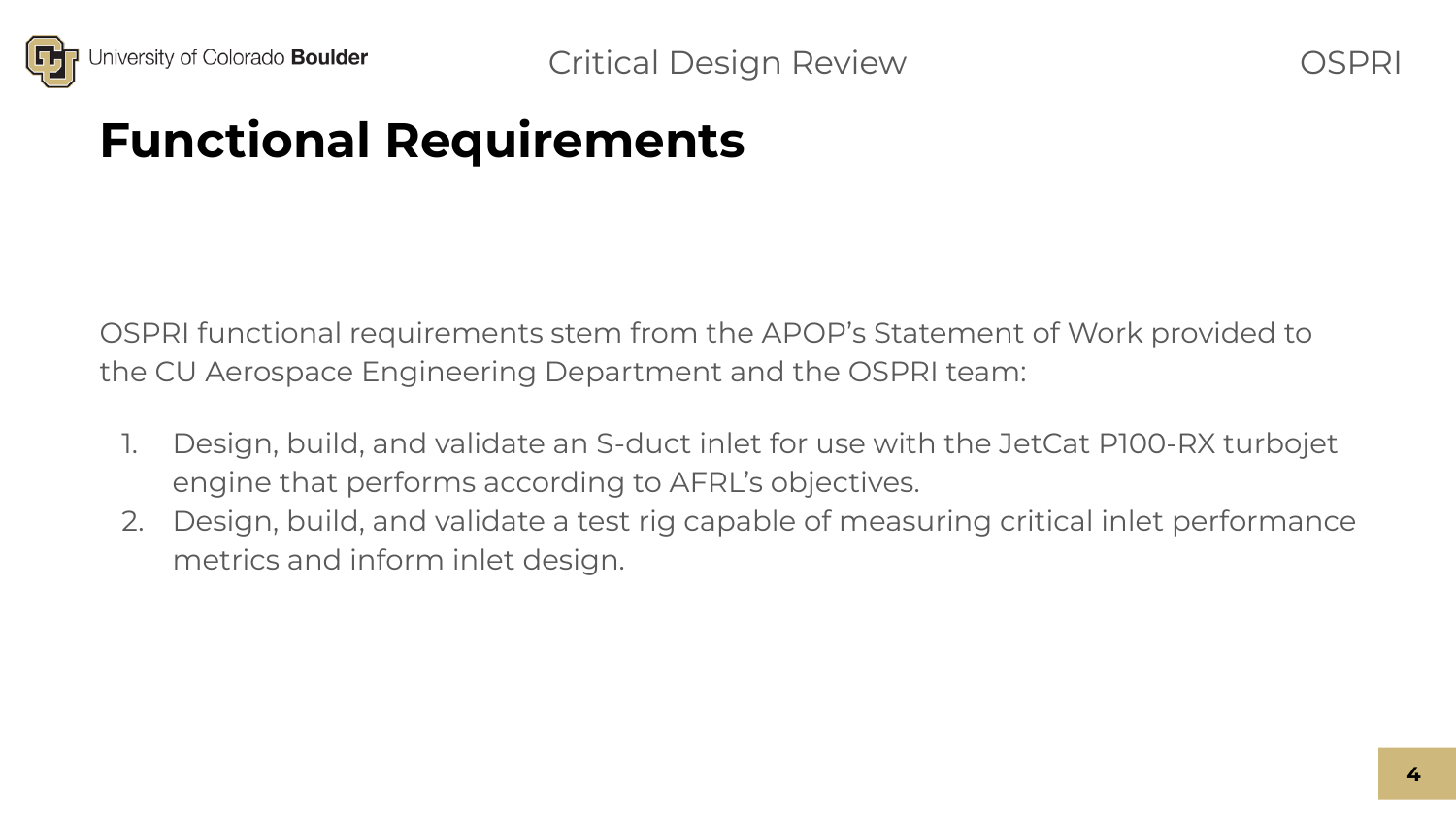

# Functional Requirements
OSPRI functional requirements stem from the APOP’s Statement of Work provided to the CU Aerospace Engineering Department and the OSPRI team:
Design, build, and validate an S-duct inlet for use with the JetCat P100-RX turbojet engine that performs according to AFRL’s objectives.
Design, build, and validate a test rig capable of measuring critical inlet performance metrics and inform inlet design.
4